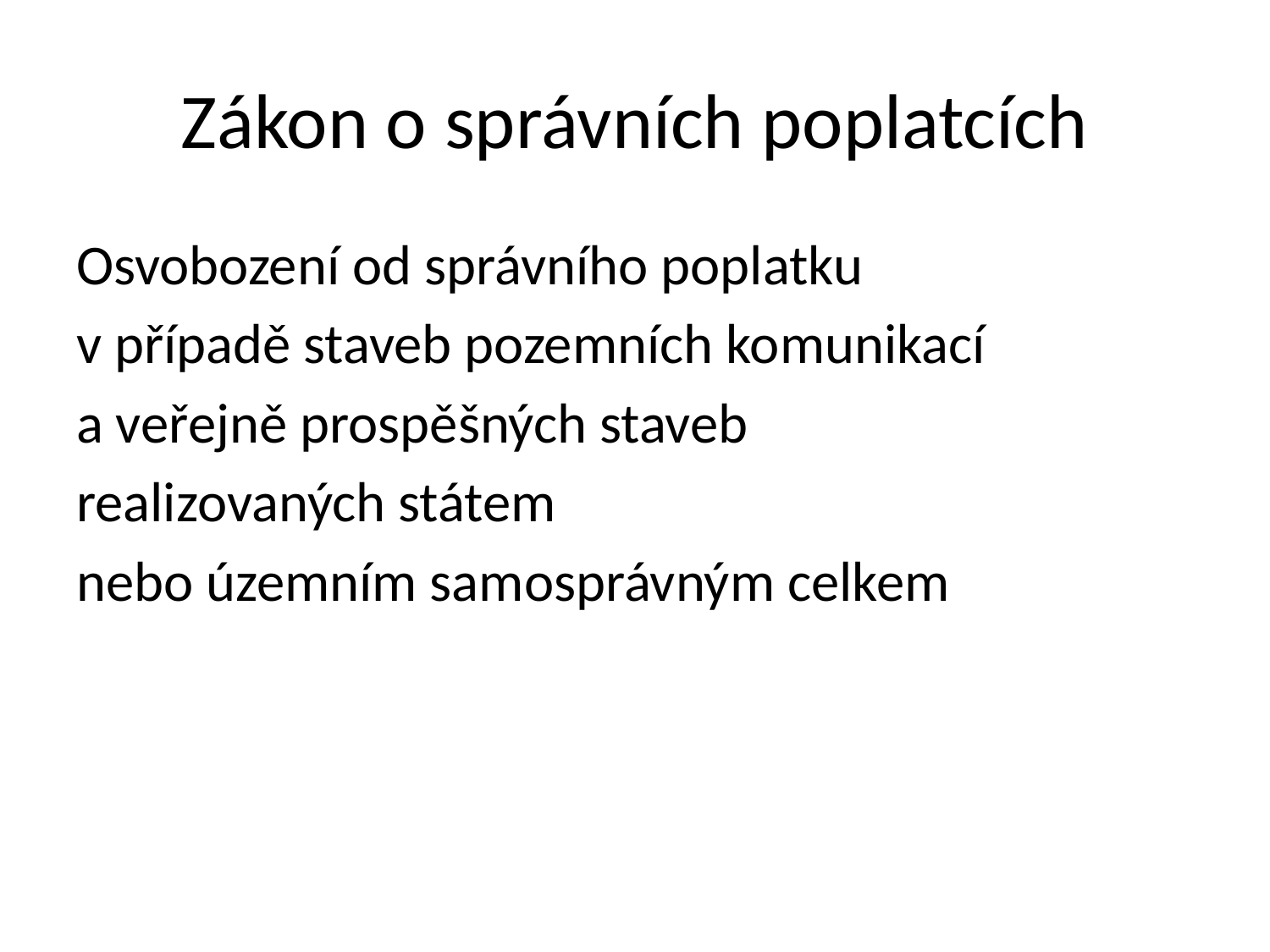

# Zákon o správních poplatcích
Osvobození od správního poplatku
v případě staveb pozemních komunikací
a veřejně prospěšných staveb
realizovaných státem
nebo územním samosprávným celkem